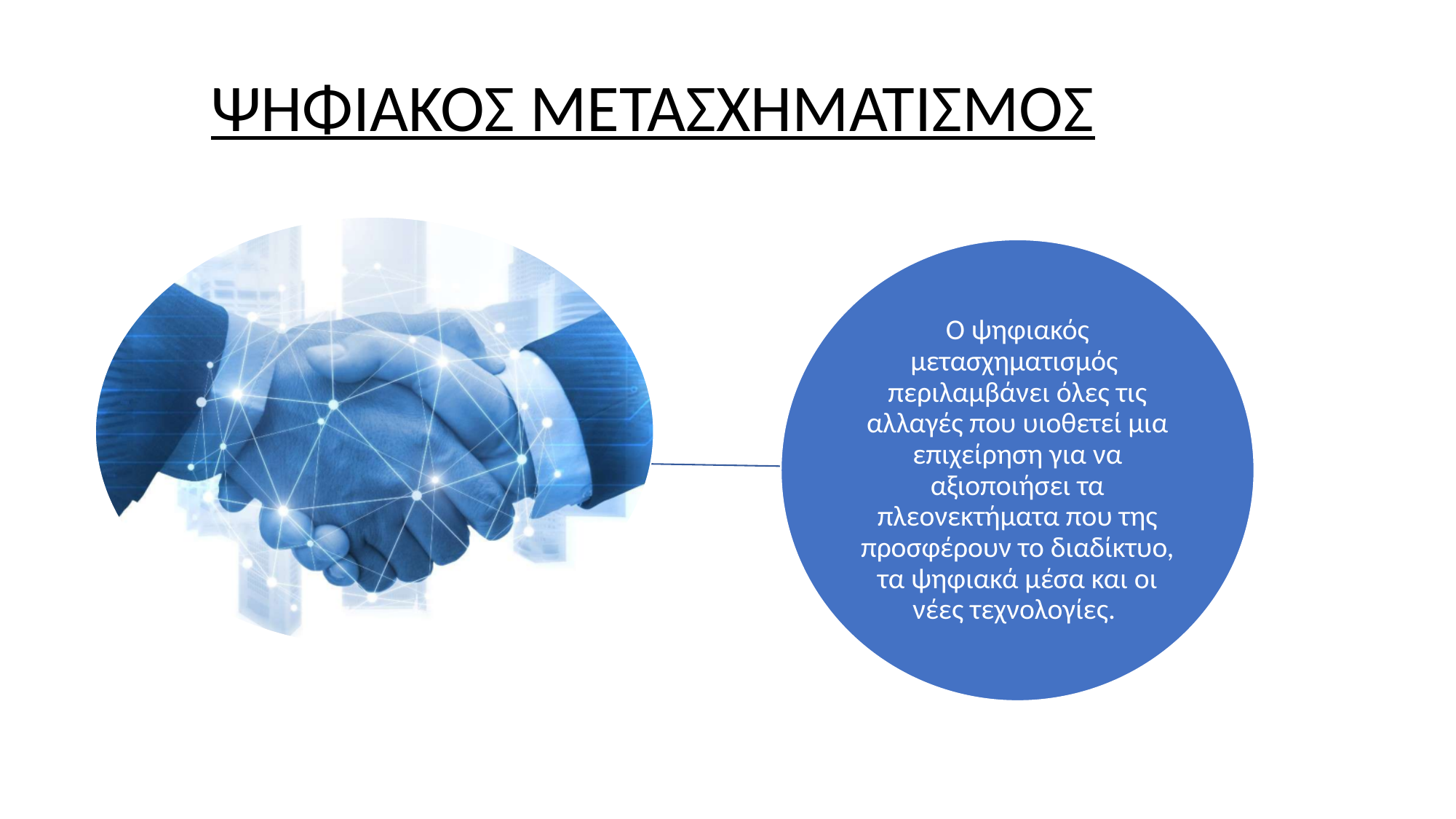

# ΨΗΦΙΑΚΟΣ ΜΕΤΑΣΧΗΜΑΤΙΣΜΟΣ
Ο ψηφιακός μετασχηματισμός  περιλαμβάνει όλες τις αλλαγές που υιοθετεί μια επιχείρηση για να αξιοποιήσει τα πλεονεκτήματα που της προσφέρουν το διαδίκτυο, τα ψηφιακά μέσα και οι νέες τεχνολογίες.